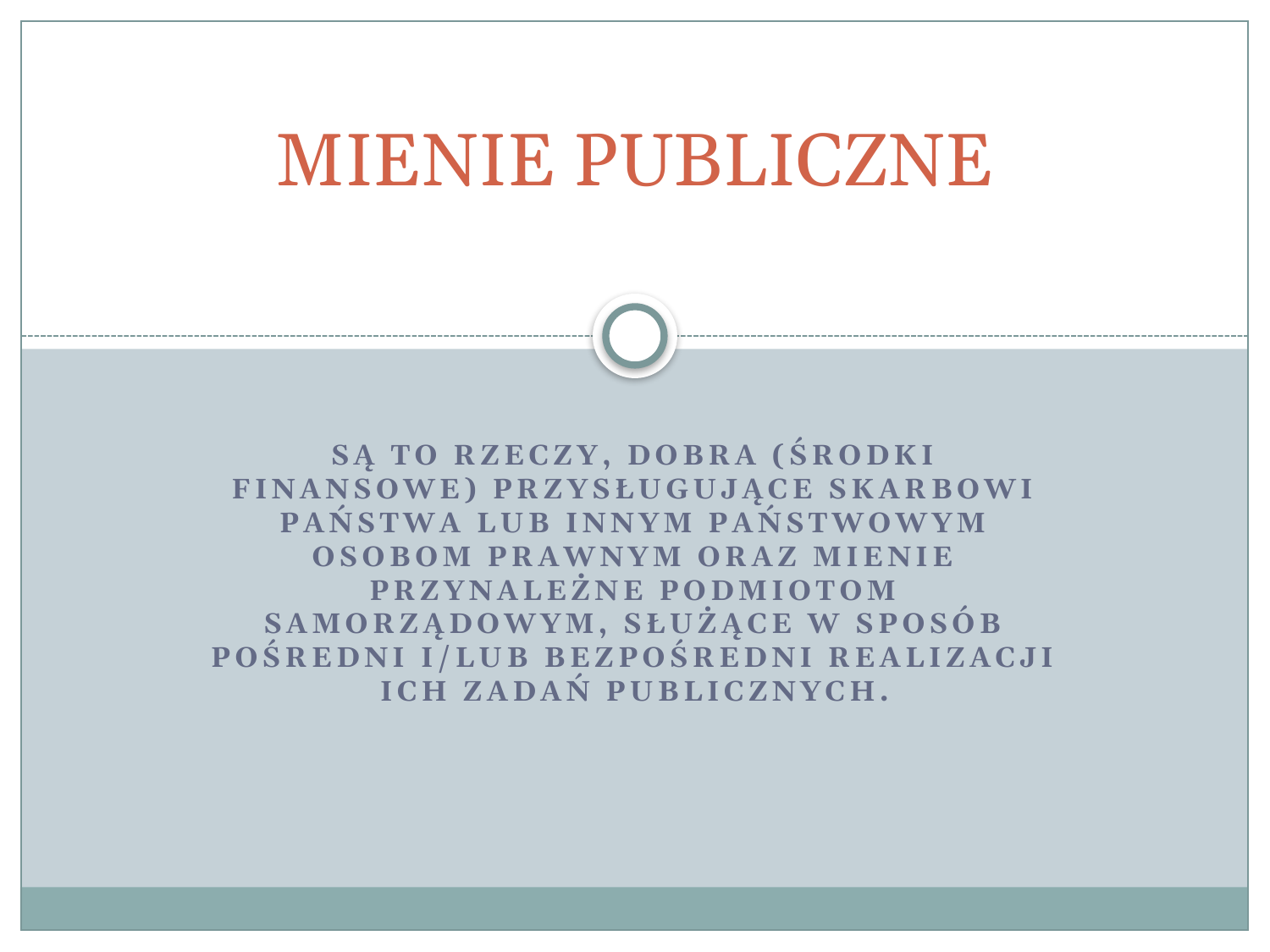

# MIENIE PUBLICZNE

SĄ TO RZECZY, DOBRA (ŚRODKI FINANSOWE) PRZYSŁUGUJĄCE SKARBOWI PAŃSTWA LUB INNYM PAŃSTWOWYM OSOBOM PRAWNYM ORAZ MIENIE PRZYNALEŻNE PODMIOTOM SAMORZĄDOWYM, SŁUŻĄCE W SPOSÓB POŚREDNI I/LUB BEZPOŚREDNI REALIZACJI ICH ZADAŃ PUBLICZNYCH.